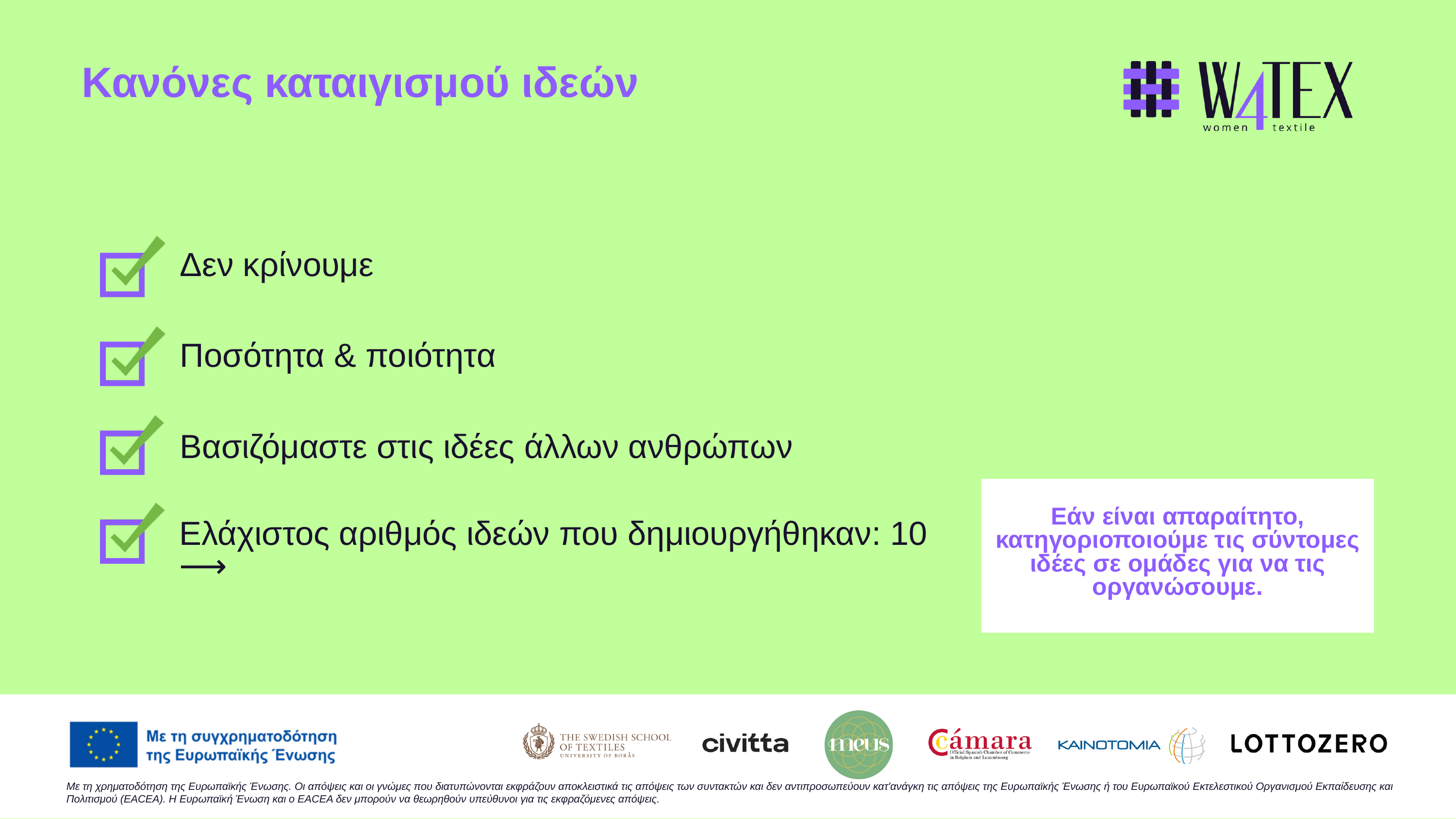

Κανόνες καταιγισμού ιδεών

Δεν κρίνουμε
Ποσότητα & ποιότητα
Βασιζόμαστε στις ιδέες άλλων ανθρώπων

Εάν είναι απαραίτητο, κατηγοριοποιούμε τις σύντομες ιδέες σε ομάδες για να τις οργανώσουμε.
Ελάχιστος αριθμός ιδεών που δημιουργήθηκαν: 10 ⟶

Με τη χρηματοδότηση της Ευρωπαϊκής Ένωσης. Οι απόψεις και οι γνώμες που διατυπώνονται εκφράζουν αποκλειστικά τις απόψεις των συντακτών και δεν αντιπροσωπεύουν κατ'ανάγκη τις απόψεις της Ευρωπαϊκής Ένωσης ή του Ευρωπαϊκού Εκτελεστικού Οργανισμού Εκπαίδευσης και Πολιτισμού (EACEA). Η Ευρωπαϊκή Ένωση και ο EACEA δεν μπορούν να θεωρηθούν υπεύθυνοι για τις εκφραζόμενες απόψεις.